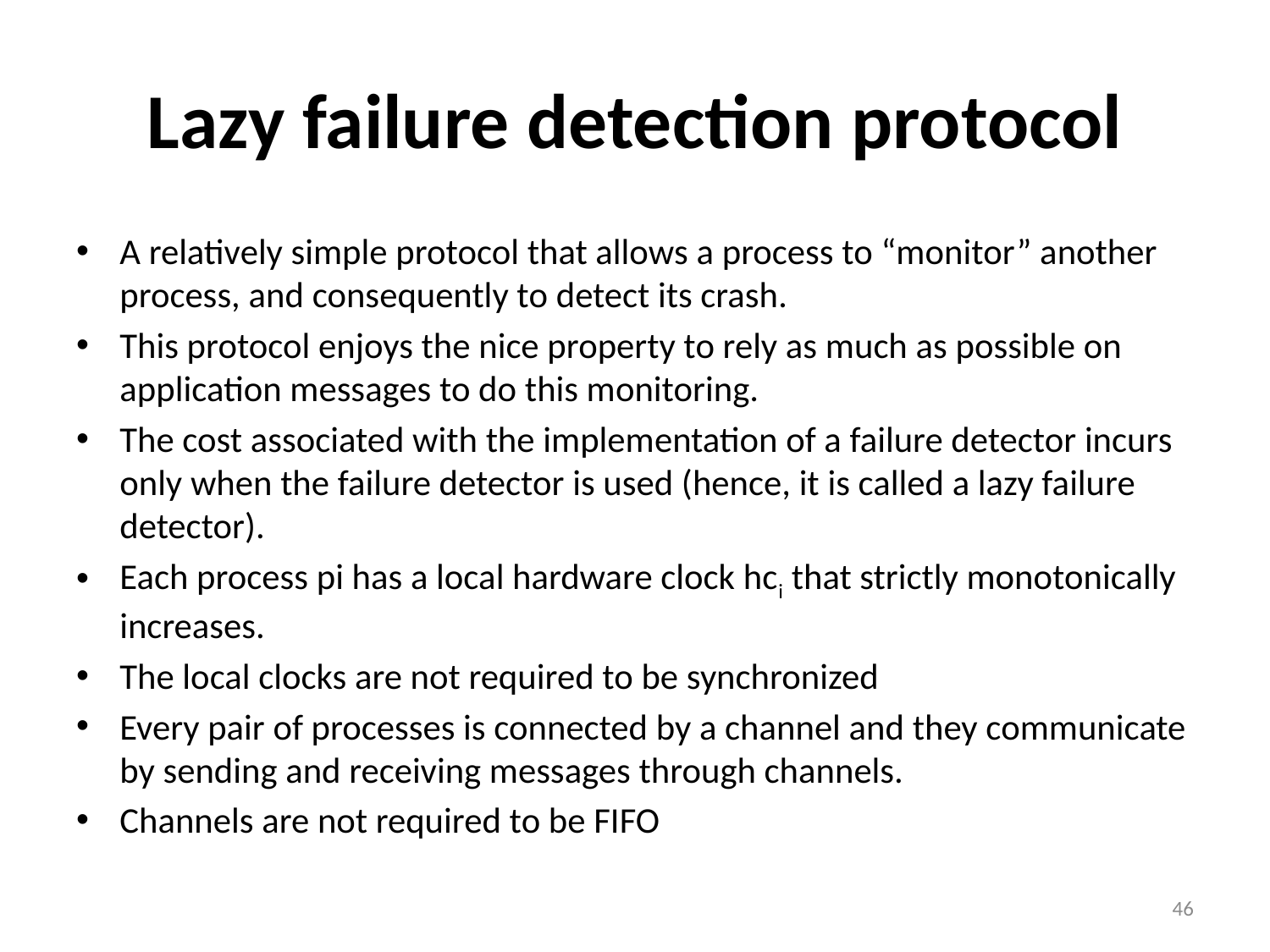

# Lazy failure detection protocol
A relatively simple protocol that allows a process to “monitor” another process, and consequently to detect its crash.
This protocol enjoys the nice property to rely as much as possible on application messages to do this monitoring.
The cost associated with the implementation of a failure detector incurs only when the failure detector is used (hence, it is called a lazy failure detector).
Each process pi has a local hardware clock hci that strictly monotonically increases.
The local clocks are not required to be synchronized
Every pair of processes is connected by a channel and they communicate by sending and receiving messages through channels.
Channels are not required to be FIFO
46